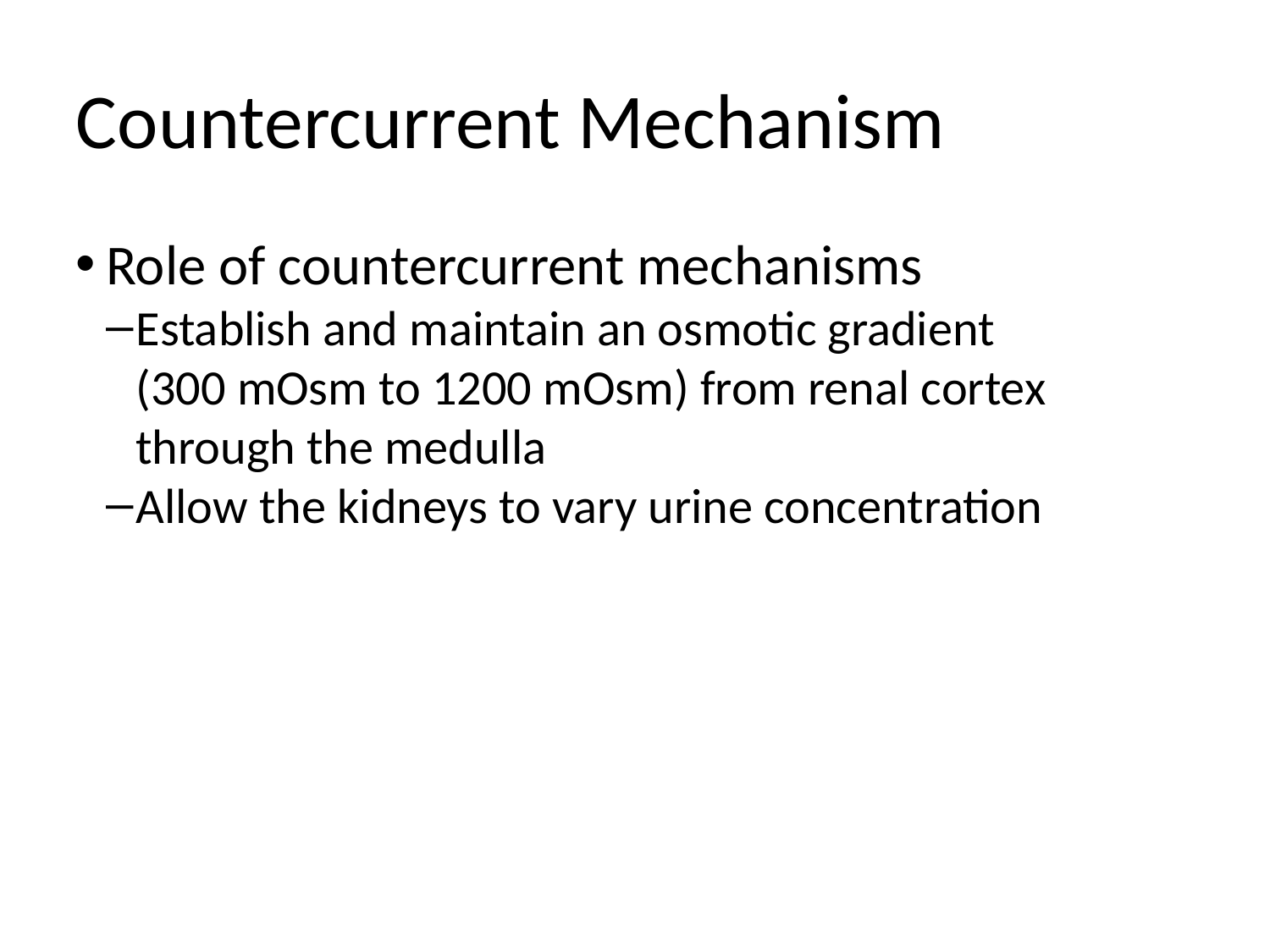

Countercurrent Mechanism
Role of countercurrent mechanisms
Establish and maintain an osmotic gradient (300 mOsm to 1200 mOsm) from renal cortex through the medulla
Allow the kidneys to vary urine concentration